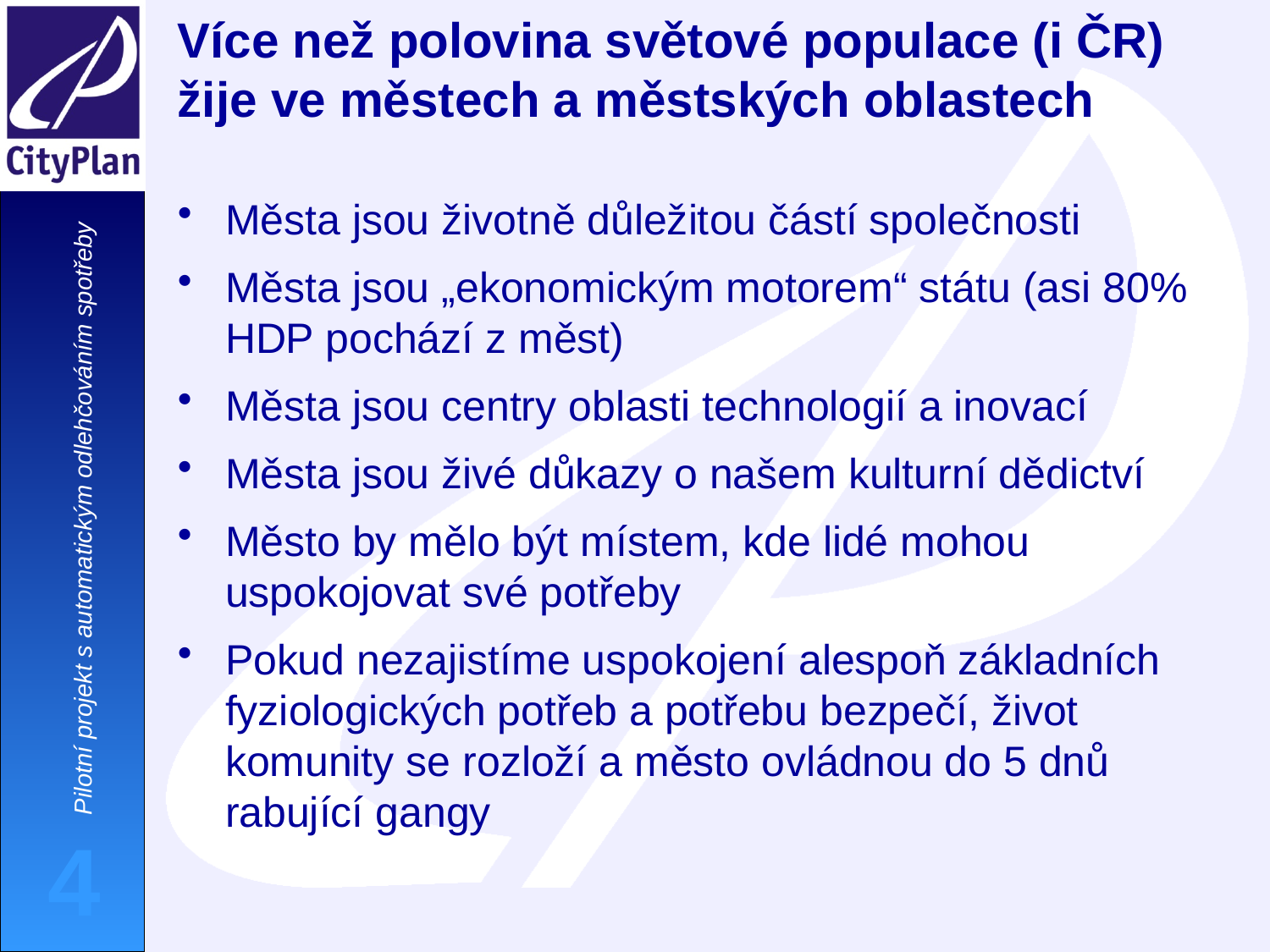

# Více než polovina světové populace (i ČR) žije ve městech a městských oblastech
Města jsou životně důležitou částí společnosti
Města jsou „ekonomickým motorem“ státu (asi 80% HDP pochází z měst)
Města jsou centry oblasti technologií a inovací
Města jsou živé důkazy o našem kulturní dědictví
Město by mělo být místem, kde lidé mohou uspokojovat své potřeby
Pokud nezajistíme uspokojení alespoň základních fyziologických potřeb a potřebu bezpečí, život komunity se rozloží a město ovládnou do 5 dnů rabující gangy